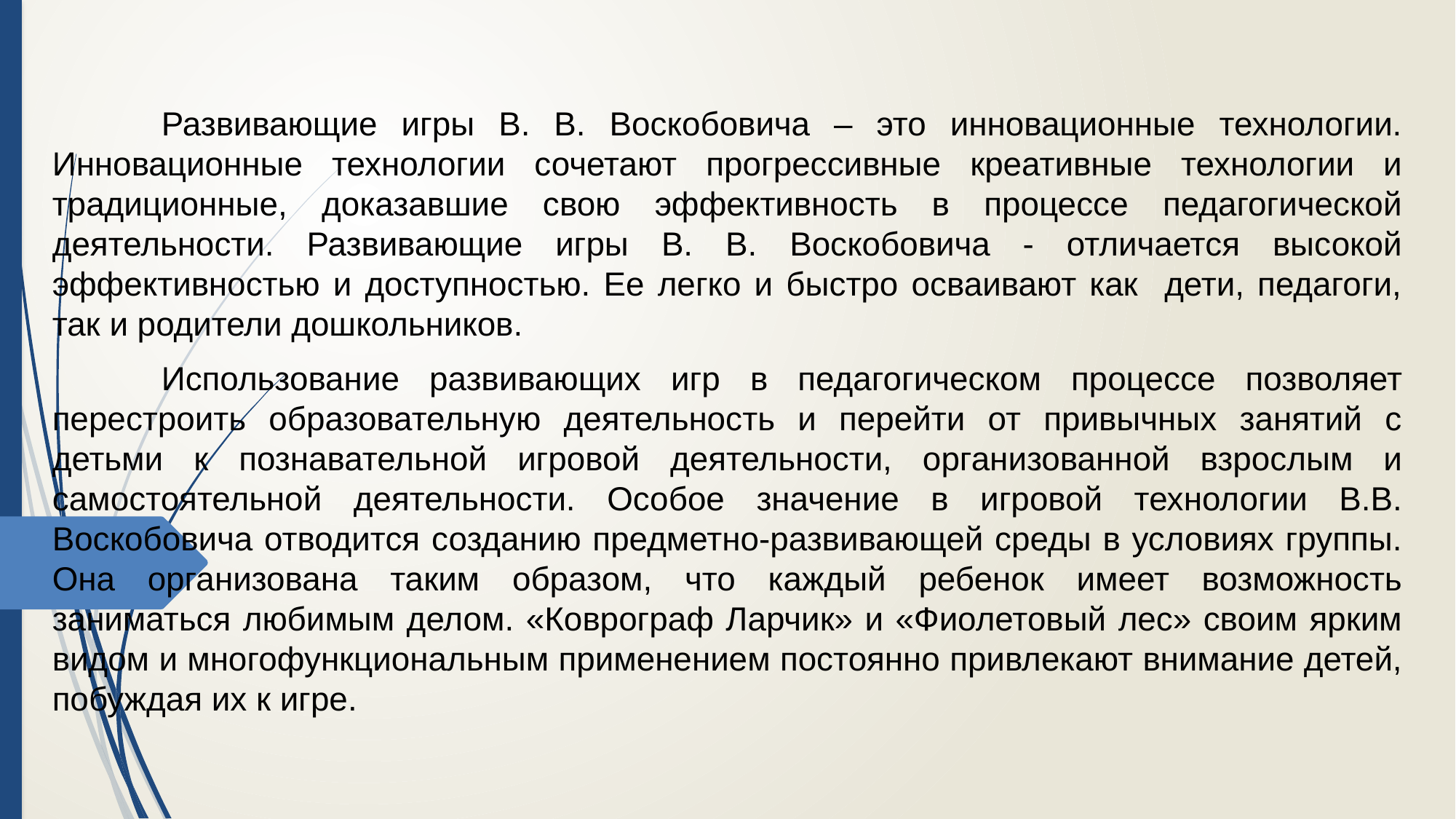

Развивающие игры В. В. Воскобовича – это инновационные технологии. Инновационные технологии сочетают прогрессивные креативные технологии и традиционные, доказавшие свою эффективность в процессе педагогической деятельности. Развивающие игры В. В. Воскобовича - отличается высокой эффективностью и доступностью. Ее легко и быстро осваивают как  дети, педагоги, так и родители дошкольников.
	Использование развивающих игр в педагогическом процессе позволяет перестроить образовательную деятельность и перейти от привычных занятий с детьми к познавательной игровой деятельности, организованной взрослым и самостоятельной деятельности. Особое значение в игровой технологии В.В. Воскобовича отводится созданию предметно-развивающей среды в условиях группы. Она организована таким образом, что каждый ребенок имеет возможность заниматься любимым делом. «Коврограф Ларчик» и «Фиолетовый лес» своим ярким видом и многофункциональным применением постоянно привлекают внимание детей, побуждая их к игре.